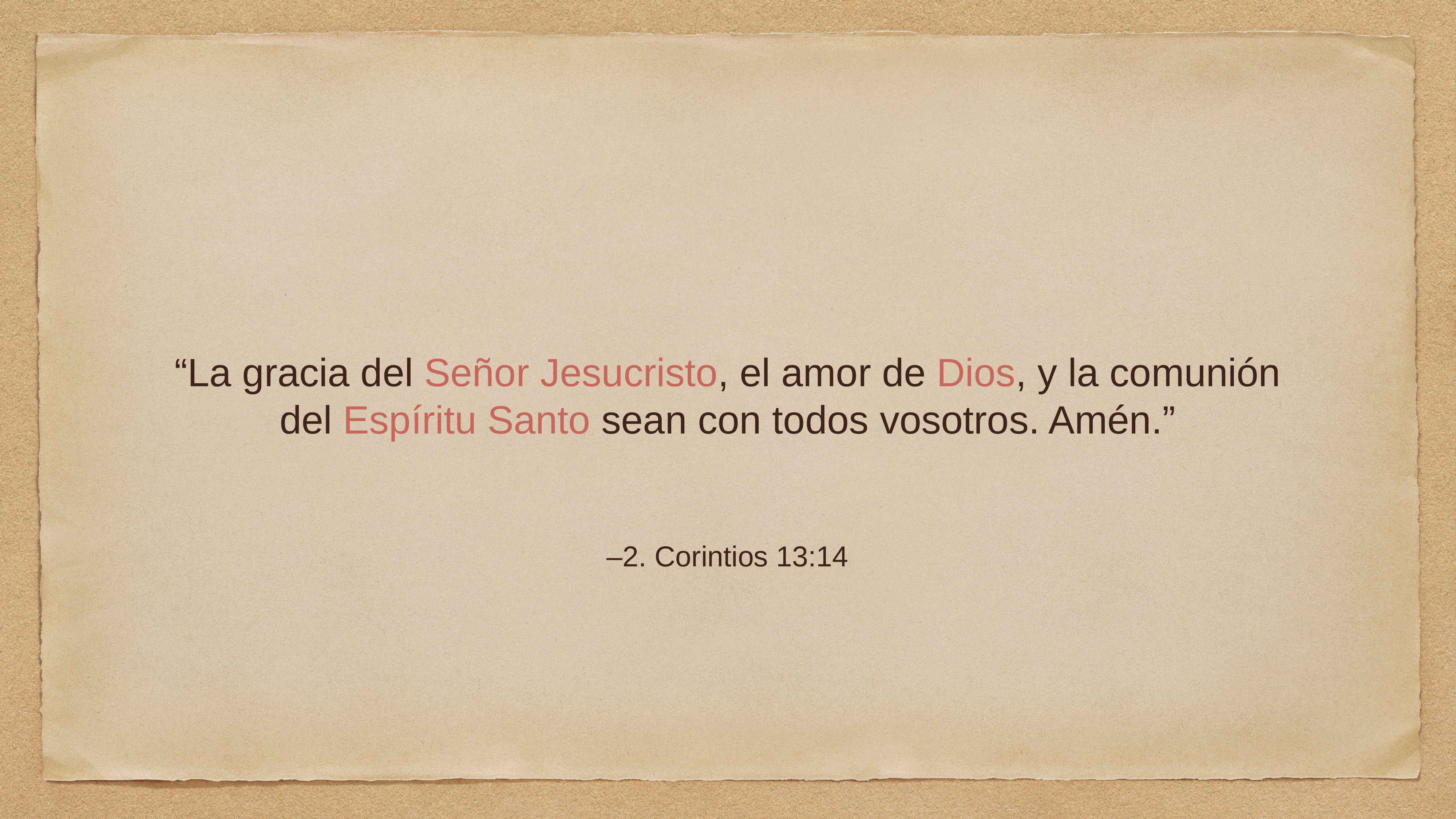

“La gracia del Señor Jesucristo, el amor de Dios, y la comunión del Espíritu Santo sean con todos vosotros. Amén.”
–2. Corintios 13:14